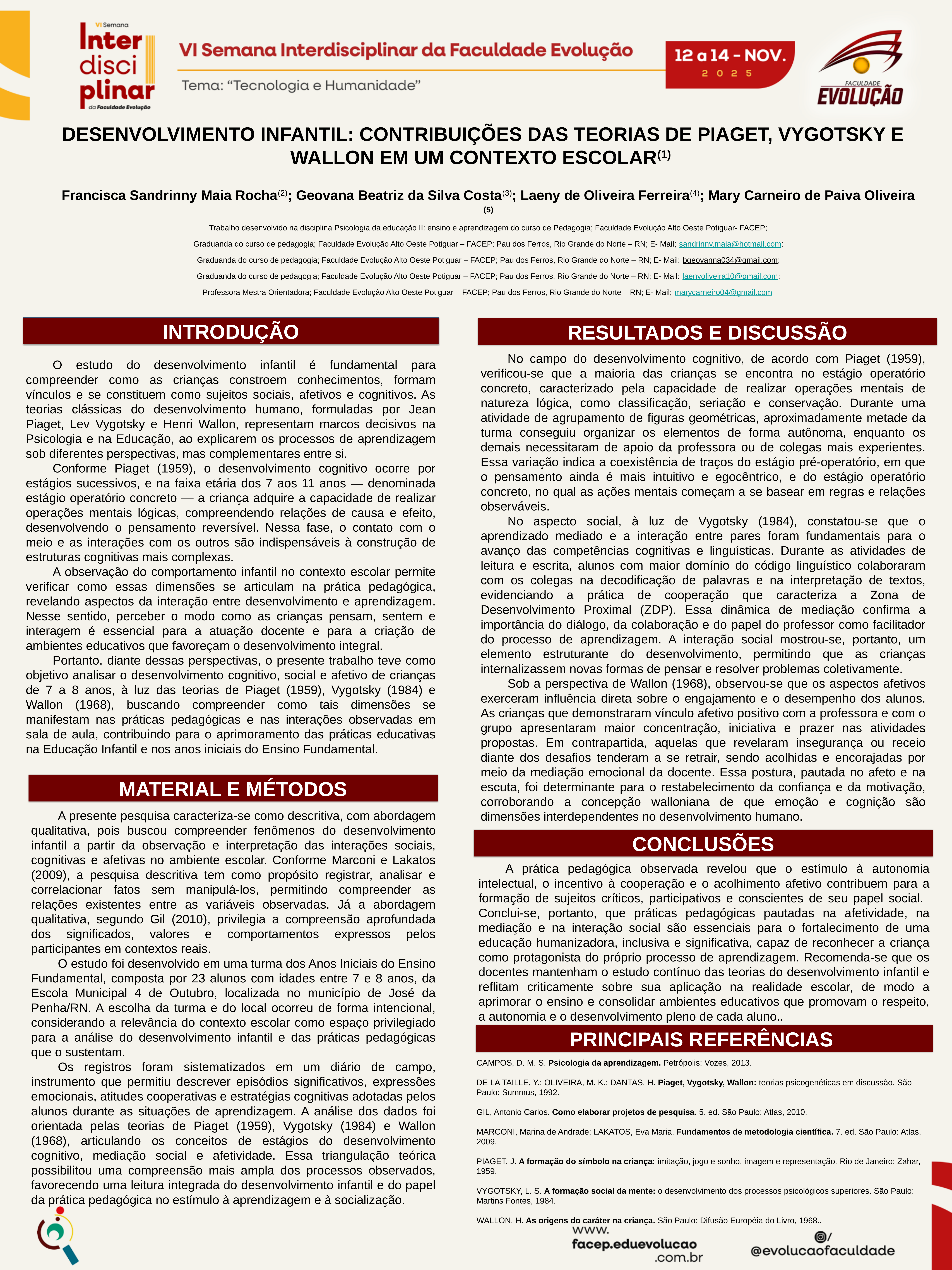

DESENVOLVIMENTO INFANTIL: CONTRIBUIÇÕES DAS TEORIAS DE PIAGET, VYGOTSKY E WALLON EM UM CONTEXTO ESCOLAR(1)
Francisca Sandrinny Maia Rocha(2); Geovana Beatriz da Silva Costa(3); Laeny de Oliveira Ferreira(4); Mary Carneiro de Paiva Oliveira (5)
Trabalho desenvolvido na disciplina Psicologia da educação II: ensino e aprendizagem do curso de Pedagogia; Faculdade Evolução Alto Oeste Potiguar- FACEP;
Graduanda do curso de pedagogia; Faculdade Evolução Alto Oeste Potiguar – FACEP; Pau dos Ferros, Rio Grande do Norte – RN; E- Mail; sandrinny.maia@hotmail.com:
Graduanda do curso de pedagogia; Faculdade Evolução Alto Oeste Potiguar – FACEP; Pau dos Ferros, Rio Grande do Norte – RN; E- Mail: bgeovanna034@gmail.com;
Graduanda do curso de pedagogia; Faculdade Evolução Alto Oeste Potiguar – FACEP; Pau dos Ferros, Rio Grande do Norte – RN; E- Mail: laenyoliveira10@gmail.com;
Professora Mestra Orientadora; Faculdade Evolução Alto Oeste Potiguar – FACEP; Pau dos Ferros, Rio Grande do Norte – RN; E- Mail; marycarneiro04@gmail.com
INTRODUÇÃO
RESULTADOS E DISCUSSÃO
	No campo do desenvolvimento cognitivo, de acordo com Piaget (1959), verificou-se que a maioria das crianças se encontra no estágio operatório concreto, caracterizado pela capacidade de realizar operações mentais de natureza lógica, como classificação, seriação e conservação. Durante uma atividade de agrupamento de figuras geométricas, aproximadamente metade da turma conseguiu organizar os elementos de forma autônoma, enquanto os demais necessitaram de apoio da professora ou de colegas mais experientes. Essa variação indica a coexistência de traços do estágio pré-operatório, em que o pensamento ainda é mais intuitivo e egocêntrico, e do estágio operatório concreto, no qual as ações mentais começam a se basear em regras e relações observáveis.
	No aspecto social, à luz de Vygotsky (1984), constatou-se que o aprendizado mediado e a interação entre pares foram fundamentais para o avanço das competências cognitivas e linguísticas. Durante as atividades de leitura e escrita, alunos com maior domínio do código linguístico colaboraram com os colegas na decodificação de palavras e na interpretação de textos, evidenciando a prática de cooperação que caracteriza a Zona de Desenvolvimento Proximal (ZDP). Essa dinâmica de mediação confirma a importância do diálogo, da colaboração e do papel do professor como facilitador do processo de aprendizagem. A interação social mostrou-se, portanto, um elemento estruturante do desenvolvimento, permitindo que as crianças internalizassem novas formas de pensar e resolver problemas coletivamente.
	Sob a perspectiva de Wallon (1968), observou-se que os aspectos afetivos exerceram influência direta sobre o engajamento e o desempenho dos alunos. As crianças que demonstraram vínculo afetivo positivo com a professora e com o grupo apresentaram maior concentração, iniciativa e prazer nas atividades propostas. Em contrapartida, aquelas que revelaram insegurança ou receio diante dos desafios tenderam a se retrair, sendo acolhidas e encorajadas por meio da mediação emocional da docente. Essa postura, pautada no afeto e na escuta, foi determinante para o restabelecimento da confiança e da motivação, corroborando a concepção walloniana de que emoção e cognição são dimensões interdependentes no desenvolvimento humano.
	O estudo do desenvolvimento infantil é fundamental para compreender como as crianças constroem conhecimentos, formam vínculos e se constituem como sujeitos sociais, afetivos e cognitivos. As teorias clássicas do desenvolvimento humano, formuladas por Jean Piaget, Lev Vygotsky e Henri Wallon, representam marcos decisivos na Psicologia e na Educação, ao explicarem os processos de aprendizagem sob diferentes perspectivas, mas complementares entre si.
	Conforme Piaget (1959), o desenvolvimento cognitivo ocorre por estágios sucessivos, e na faixa etária dos 7 aos 11 anos — denominada estágio operatório concreto — a criança adquire a capacidade de realizar operações mentais lógicas, compreendendo relações de causa e efeito, desenvolvendo o pensamento reversível. Nessa fase, o contato com o meio e as interações com os outros são indispensáveis à construção de estruturas cognitivas mais complexas.
	A observação do comportamento infantil no contexto escolar permite verificar como essas dimensões se articulam na prática pedagógica, revelando aspectos da interação entre desenvolvimento e aprendizagem. Nesse sentido, perceber o modo como as crianças pensam, sentem e interagem é essencial para a atuação docente e para a criação de ambientes educativos que favoreçam o desenvolvimento integral.
	Portanto, diante dessas perspectivas, o presente trabalho teve como objetivo analisar o desenvolvimento cognitivo, social e afetivo de crianças de 7 a 8 anos, à luz das teorias de Piaget (1959), Vygotsky (1984) e Wallon (1968), buscando compreender como tais dimensões se manifestam nas práticas pedagógicas e nas interações observadas em sala de aula, contribuindo para o aprimoramento das práticas educativas na Educação Infantil e nos anos iniciais do Ensino Fundamental.
MATERIAL E MÉTODOS
	A presente pesquisa caracteriza-se como descritiva, com abordagem qualitativa, pois buscou compreender fenômenos do desenvolvimento infantil a partir da observação e interpretação das interações sociais, cognitivas e afetivas no ambiente escolar. Conforme Marconi e Lakatos (2009), a pesquisa descritiva tem como propósito registrar, analisar e correlacionar fatos sem manipulá-los, permitindo compreender as relações existentes entre as variáveis observadas. Já a abordagem qualitativa, segundo Gil (2010), privilegia a compreensão aprofundada dos significados, valores e comportamentos expressos pelos participantes em contextos reais.
	O estudo foi desenvolvido em uma turma dos Anos Iniciais do Ensino Fundamental, composta por 23 alunos com idades entre 7 e 8 anos, da Escola Municipal 4 de Outubro, localizada no município de José da Penha/RN. A escolha da turma e do local ocorreu de forma intencional, considerando a relevância do contexto escolar como espaço privilegiado para a análise do desenvolvimento infantil e das práticas pedagógicas que o sustentam.
	Os registros foram sistematizados em um diário de campo, instrumento que permitiu descrever episódios significativos, expressões emocionais, atitudes cooperativas e estratégias cognitivas adotadas pelos alunos durante as situações de aprendizagem. A análise dos dados foi orientada pelas teorias de Piaget (1959), Vygotsky (1984) e Wallon (1968), articulando os conceitos de estágios do desenvolvimento cognitivo, mediação social e afetividade. Essa triangulação teórica possibilitou uma compreensão mais ampla dos processos observados, favorecendo uma leitura integrada do desenvolvimento infantil e do papel da prática pedagógica no estímulo à aprendizagem e à socialização.
CONCLUSÕES
	A prática pedagógica observada revelou que o estímulo à autonomia intelectual, o incentivo à cooperação e o acolhimento afetivo contribuem para a formação de sujeitos críticos, participativos e conscientes de seu papel social. 	Conclui-se, portanto, que práticas pedagógicas pautadas na afetividade, na mediação e na interação social são essenciais para o fortalecimento de uma educação humanizadora, inclusiva e significativa, capaz de reconhecer a criança como protagonista do próprio processo de aprendizagem. Recomenda-se que os docentes mantenham o estudo contínuo das teorias do desenvolvimento infantil e reflitam criticamente sobre sua aplicação na realidade escolar, de modo a aprimorar o ensino e consolidar ambientes educativos que promovam o respeito, a autonomia e o desenvolvimento pleno de cada aluno..
PRINCIPAIS REFERÊNCIAS
CAMPOS, D. M. S. Psicologia da aprendizagem. Petrópolis: Vozes, 2013.

DE LA TAILLE, Y.; OLIVEIRA, M. K.; DANTAS, H. Piaget, Vygotsky, Wallon: teorias psicogenéticas em discussão. São Paulo: Summus, 1992.

GIL, Antonio Carlos. Como elaborar projetos de pesquisa. 5. ed. São Paulo: Atlas, 2010.

MARCONI, Marina de Andrade; LAKATOS, Eva Maria. Fundamentos de metodologia científica. 7. ed. São Paulo: Atlas, 2009.

PIAGET, J. A formação do símbolo na criança: imitação, jogo e sonho, imagem e representação. Rio de Janeiro: Zahar, 1959.

VYGOTSKY, L. S. A formação social da mente: o desenvolvimento dos processos psicológicos superiores. São Paulo: Martins Fontes, 1984.

WALLON, H. As origens do caráter na criança. São Paulo: Difusão Européia do Livro, 1968..